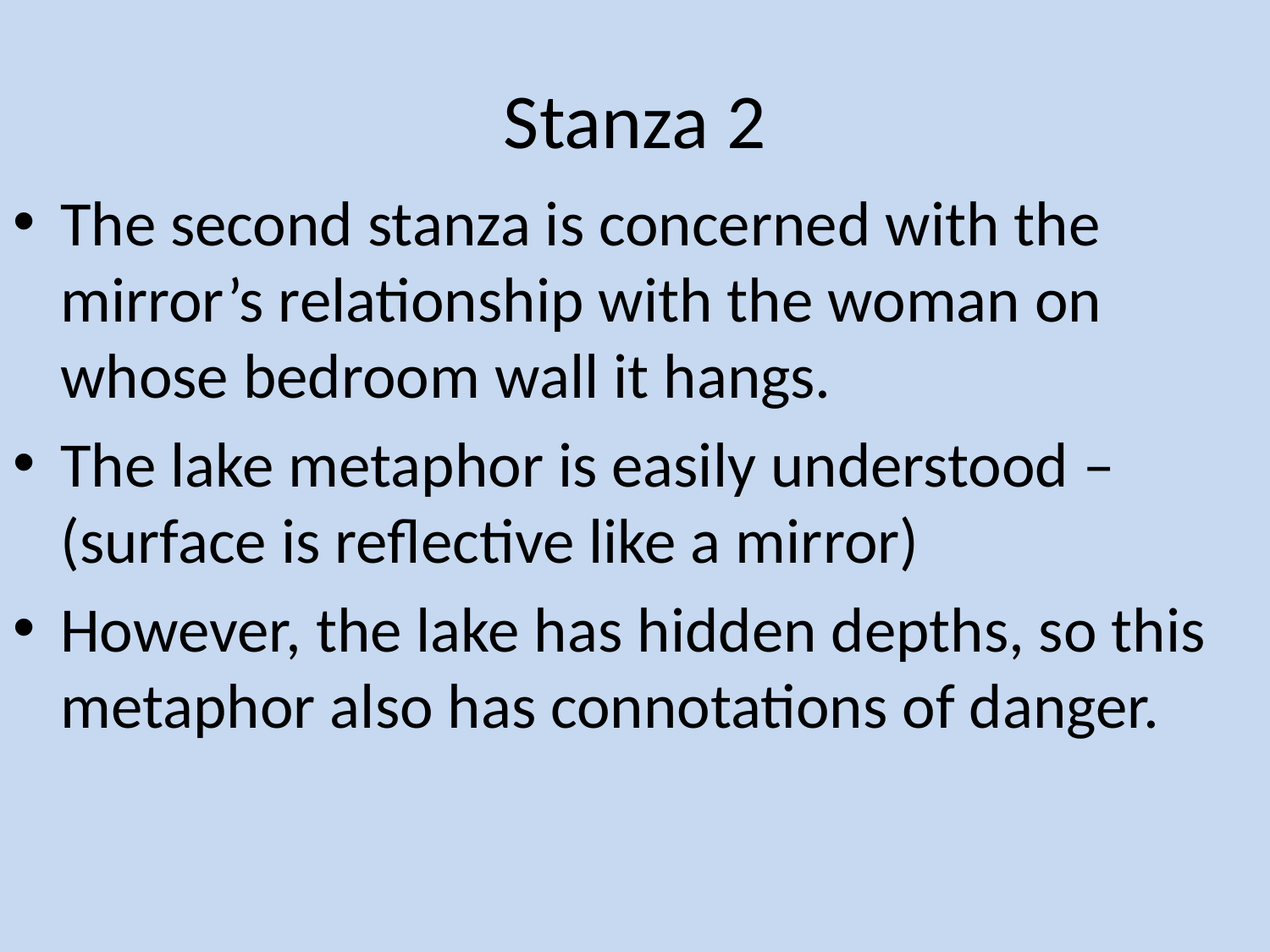

# Stanza 2
The second stanza is concerned with the mirror’s relationship with the woman on whose bedroom wall it hangs.
The lake metaphor is easily understood – (surface is reflective like a mirror)
However, the lake has hidden depths, so this metaphor also has connotations of danger.